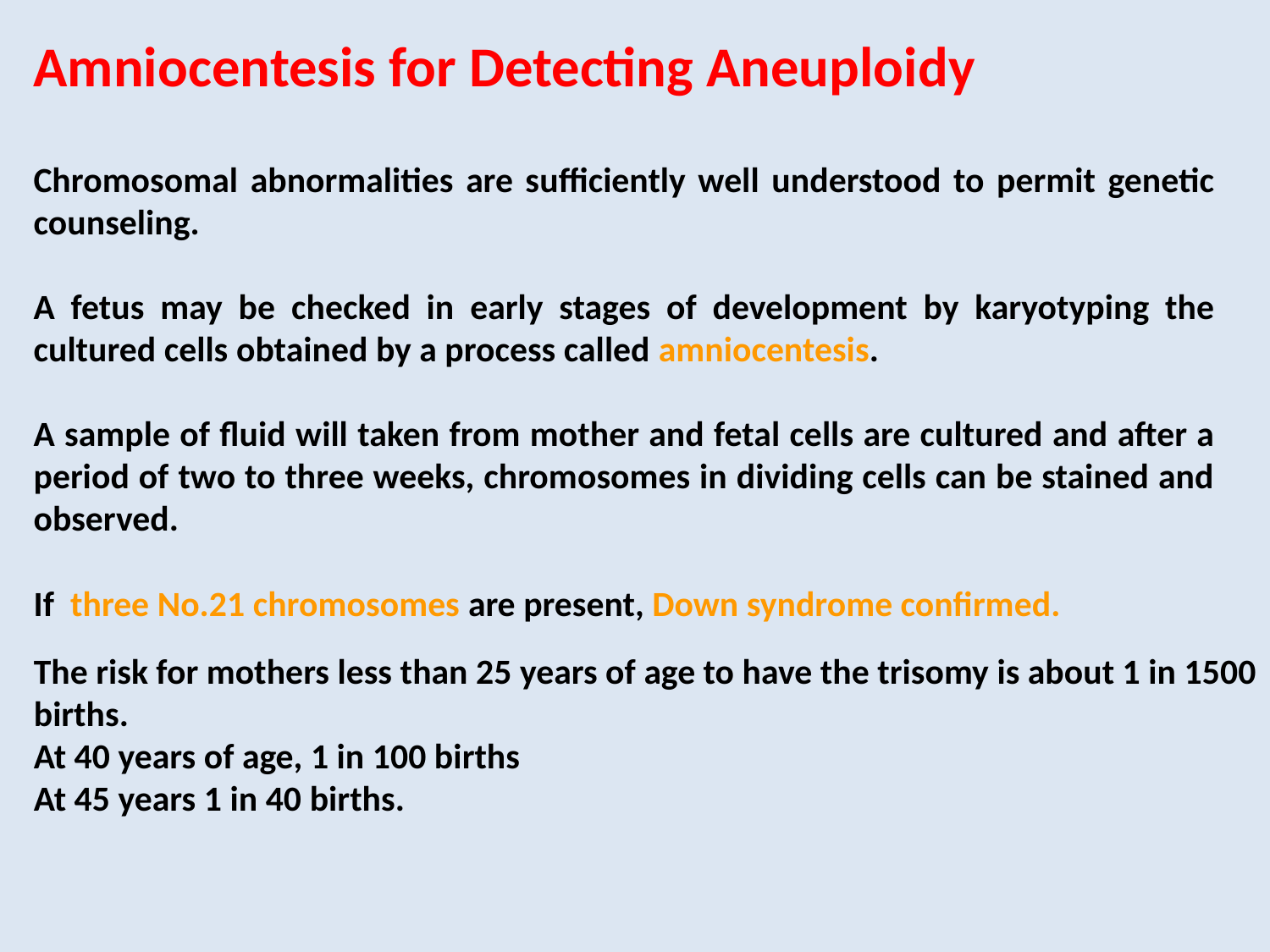

Amniocentesis for Detecting Aneuploidy

Chromosomal abnormalities are sufficiently well understood to permit genetic counseling.

A fetus may be checked in early stages of development by karyotyping the cultured cells obtained by a process called amniocentesis.

A sample of fluid will taken from mother and fetal cells are cultured and after a period of two to three weeks, chromosomes in dividing cells can be stained and observed.

If  three No.21 chromosomes are present, Down syndrome confirmed.
The risk for mothers less than 25 years of age to have the trisomy is about 1 in 1500 births.
At 40 years of age, 1 in 100 births
At 45 years 1 in 40 births.